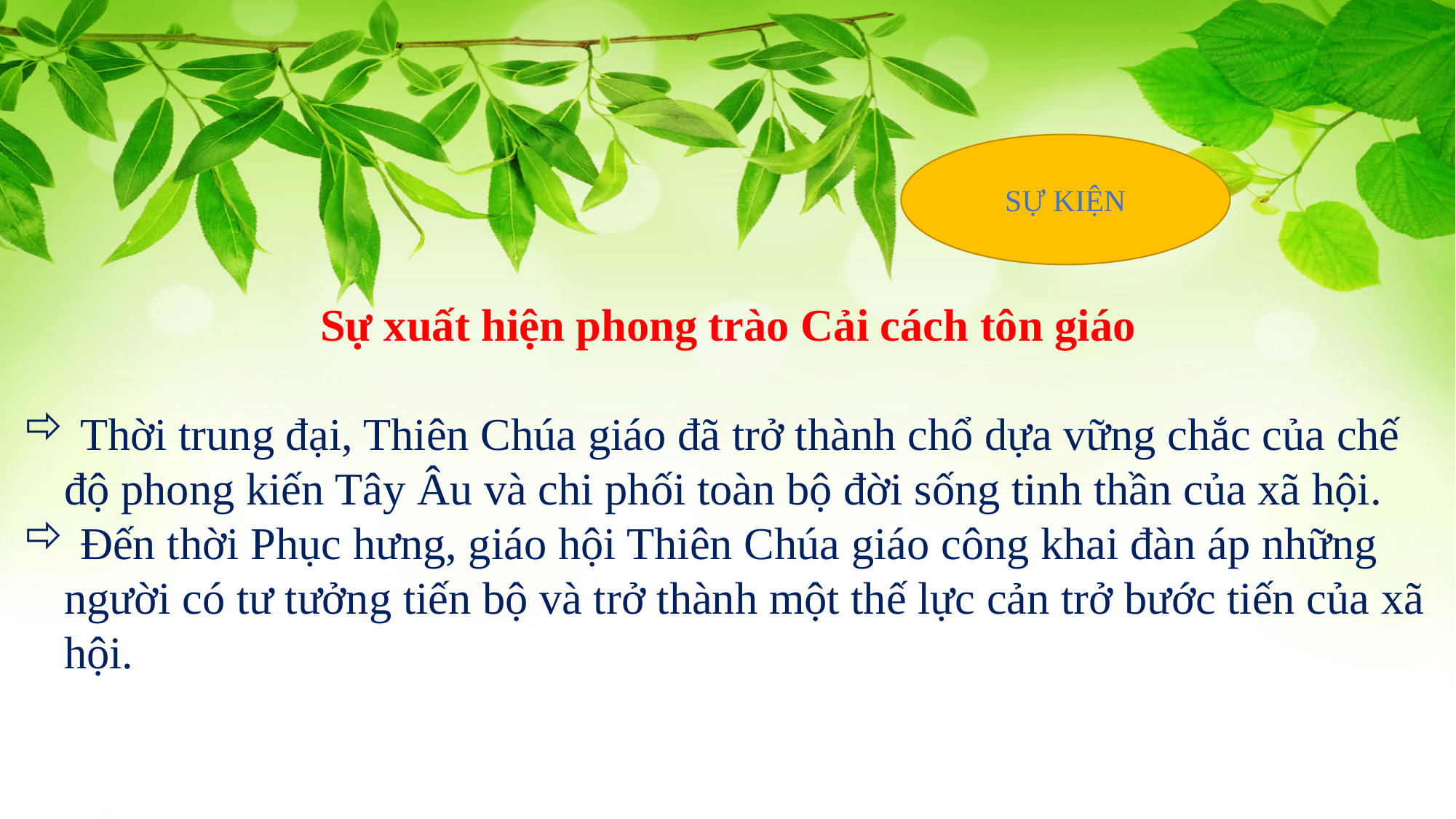

SỰ KIỆN
Sự xuất hiện phong trào Cải cách tôn giáo

 Thời trung đại, Thiên Chúa giáo đã trở thành chổ dựa vững chắc của chế độ phong kiến Tây Âu và chi phối toàn bộ đời sống tinh thần của xã hội.
 Đến thời Phục hưng, giáo hội Thiên Chúa giáo công khai đàn áp những người có tư tưởng tiến bộ và trở thành một thế lực cản trở bước tiến của xã hội.